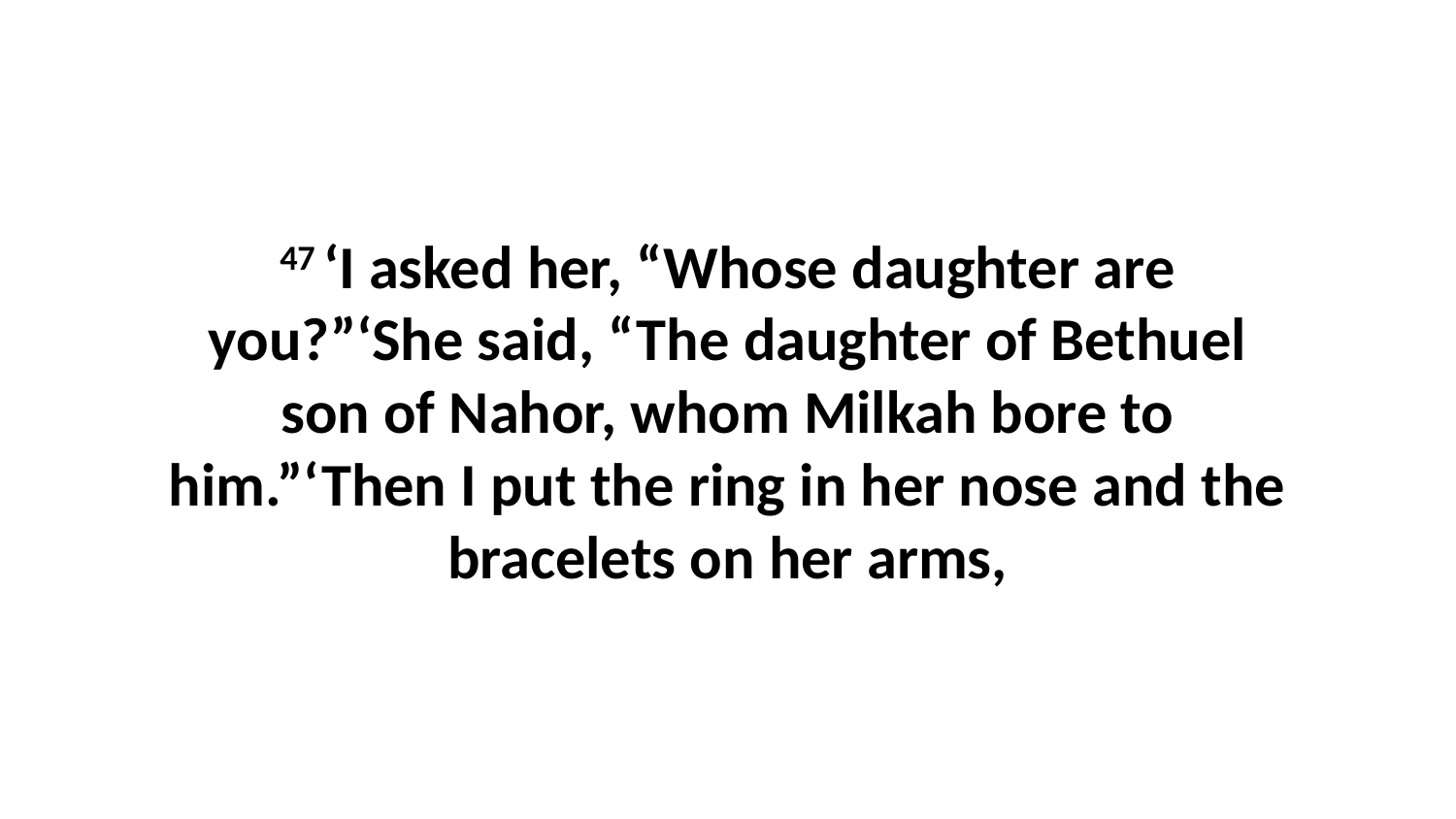

47 ‘I asked her, “Whose daughter are you?”‘She said, “The daughter of Bethuel son of Nahor, whom Milkah bore to him.”‘Then I put the ring in her nose and the bracelets on her arms,